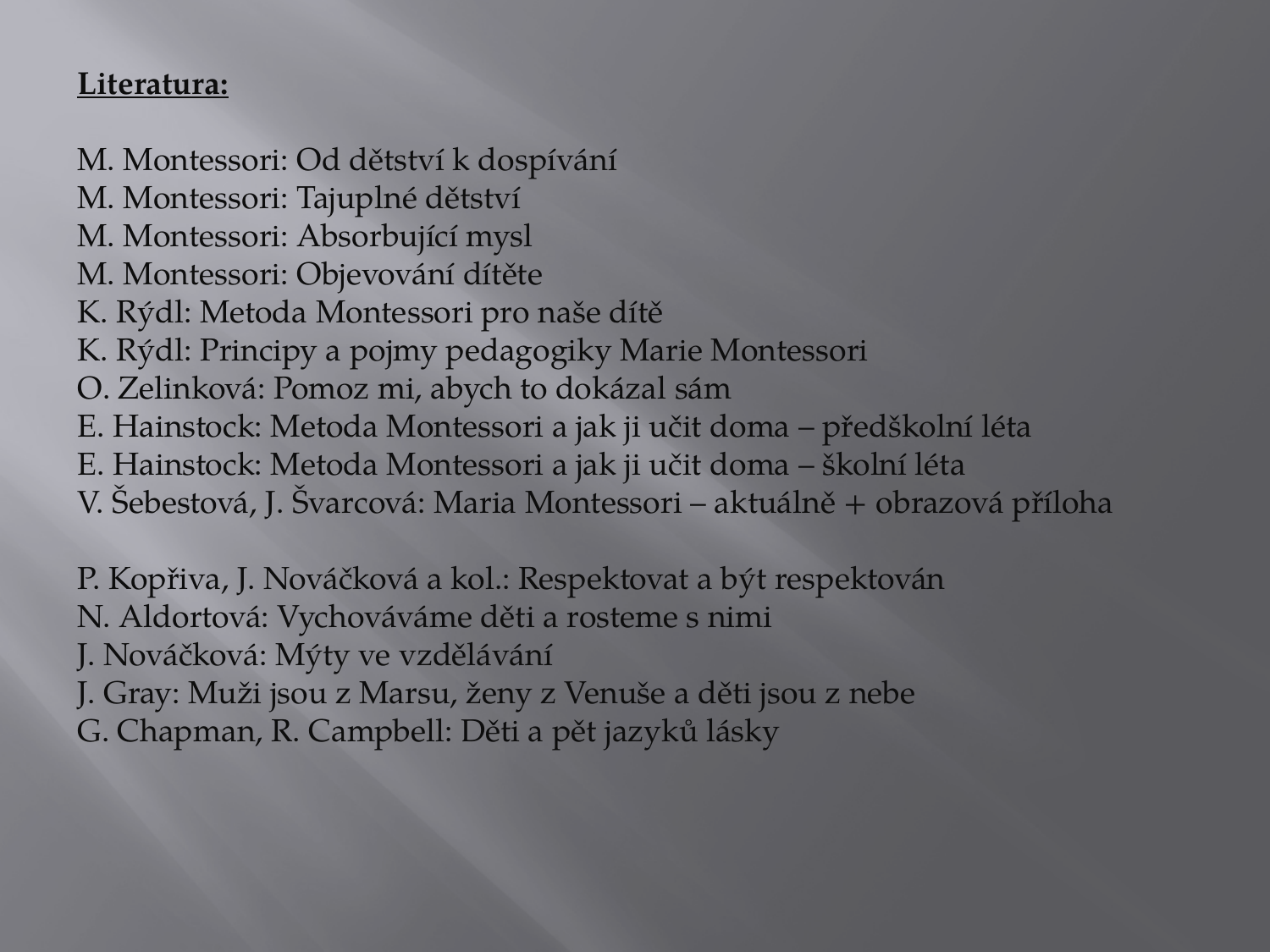

Literatura:

M. Montessori: Od dětství k dospívání
M. Montessori: Tajuplné dětství
M. Montessori: Absorbující mysl
M. Montessori: Objevování dítěte
K. Rýdl: Metoda Montessori pro naše dítě
K. Rýdl: Principy a pojmy pedagogiky Marie Montessori
O. Zelinková: Pomoz mi, abych to dokázal sám
E. Hainstock: Metoda Montessori a jak ji učit doma – předškolní léta
E. Hainstock: Metoda Montessori a jak ji učit doma – školní léta
V. Šebestová, J. Švarcová: Maria Montessori – aktuálně + obrazová příloha

P. Kopřiva, J. Nováčková a kol.: Respektovat a být respektován
N. Aldortová: Vychováváme děti a rosteme s nimi
J. Nováčková: Mýty ve vzdělávání
J. Gray: Muži jsou z Marsu, ženy z Venuše a děti jsou z nebe
G. Chapman, R. Campbell: Děti a pět jazyků lásky